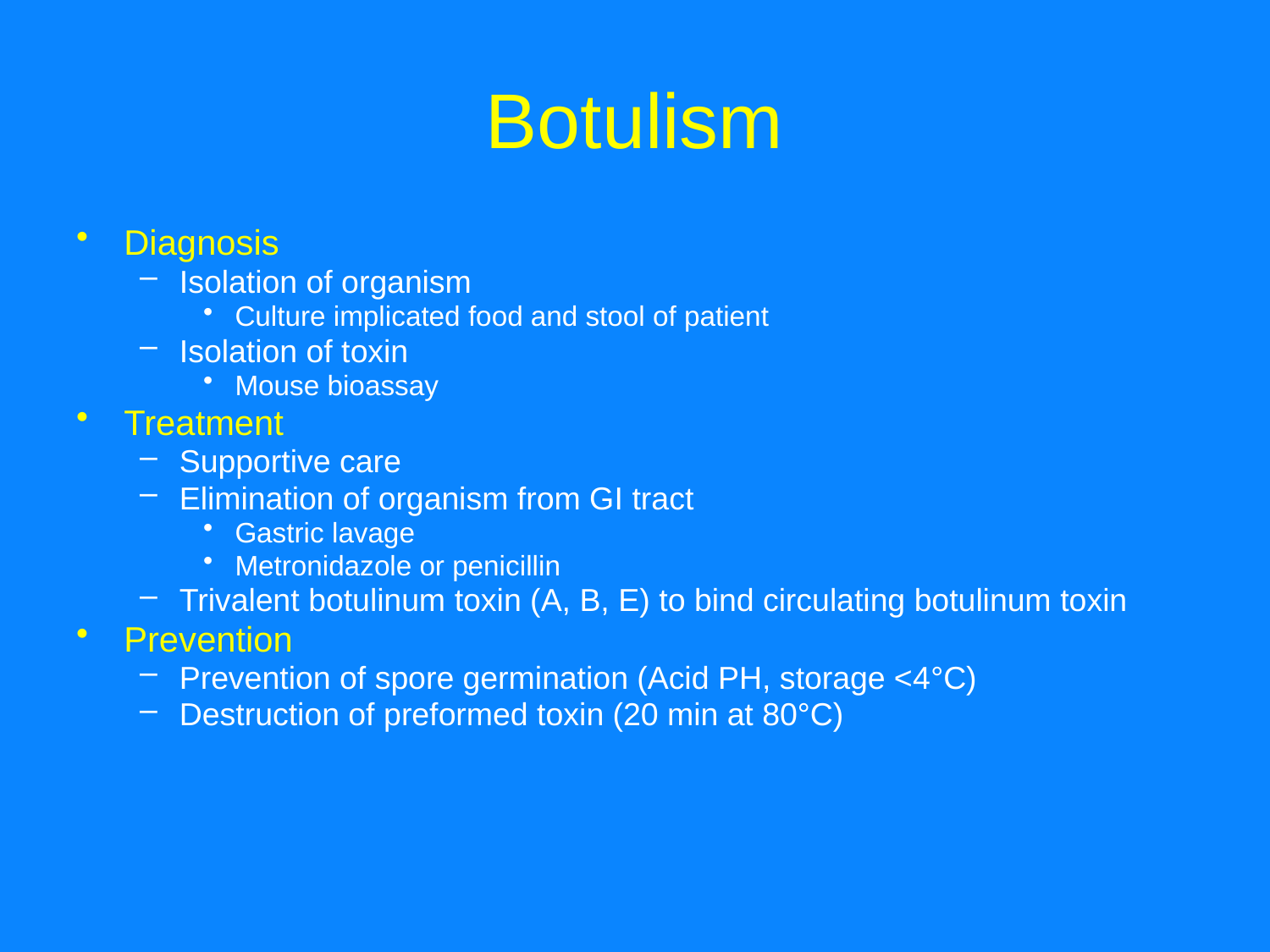

# Botulism
Diagnosis
Isolation of organism
Culture implicated food and stool of patient
Isolation of toxin
Mouse bioassay
Treatment
Supportive care
Elimination of organism from GI tract
Gastric lavage
Metronidazole or penicillin
Trivalent botulinum toxin (A, B, E) to bind circulating botulinum toxin
Prevention
Prevention of spore germination (Acid PH, storage <4°C)
Destruction of preformed toxin (20 min at 80°C)